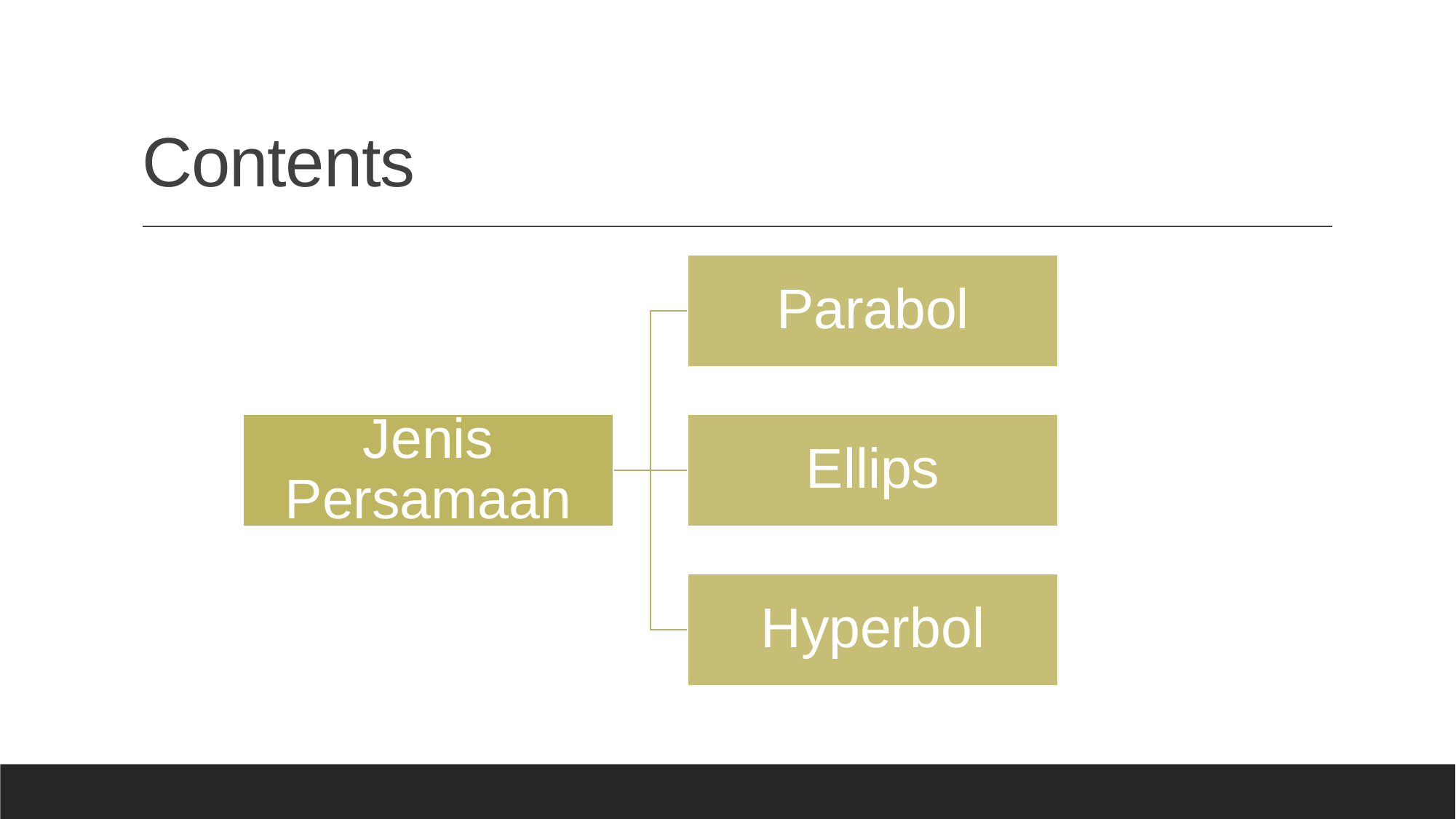

# Contents
Jenis Persamaan
Parabol
Ellips
Hyperbol